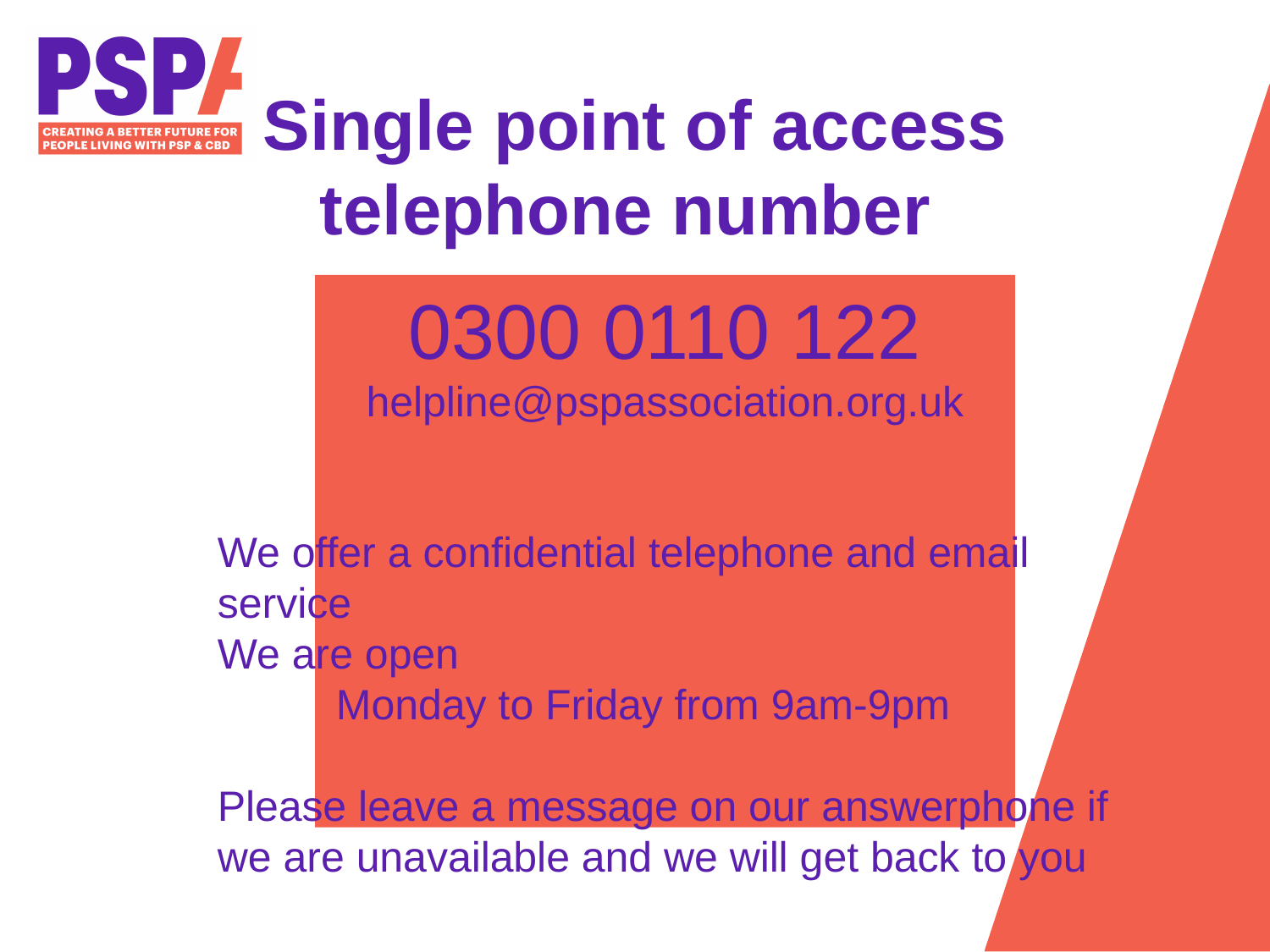

# Single point of access telephone number
0300 0110 122
helpline@pspassociation.org.uk
We offer a confidential telephone and email service
We are open
          Monday to Friday from 9am-9pm

Please leave a message on our answerphone if we are unavailable and we will get back to you